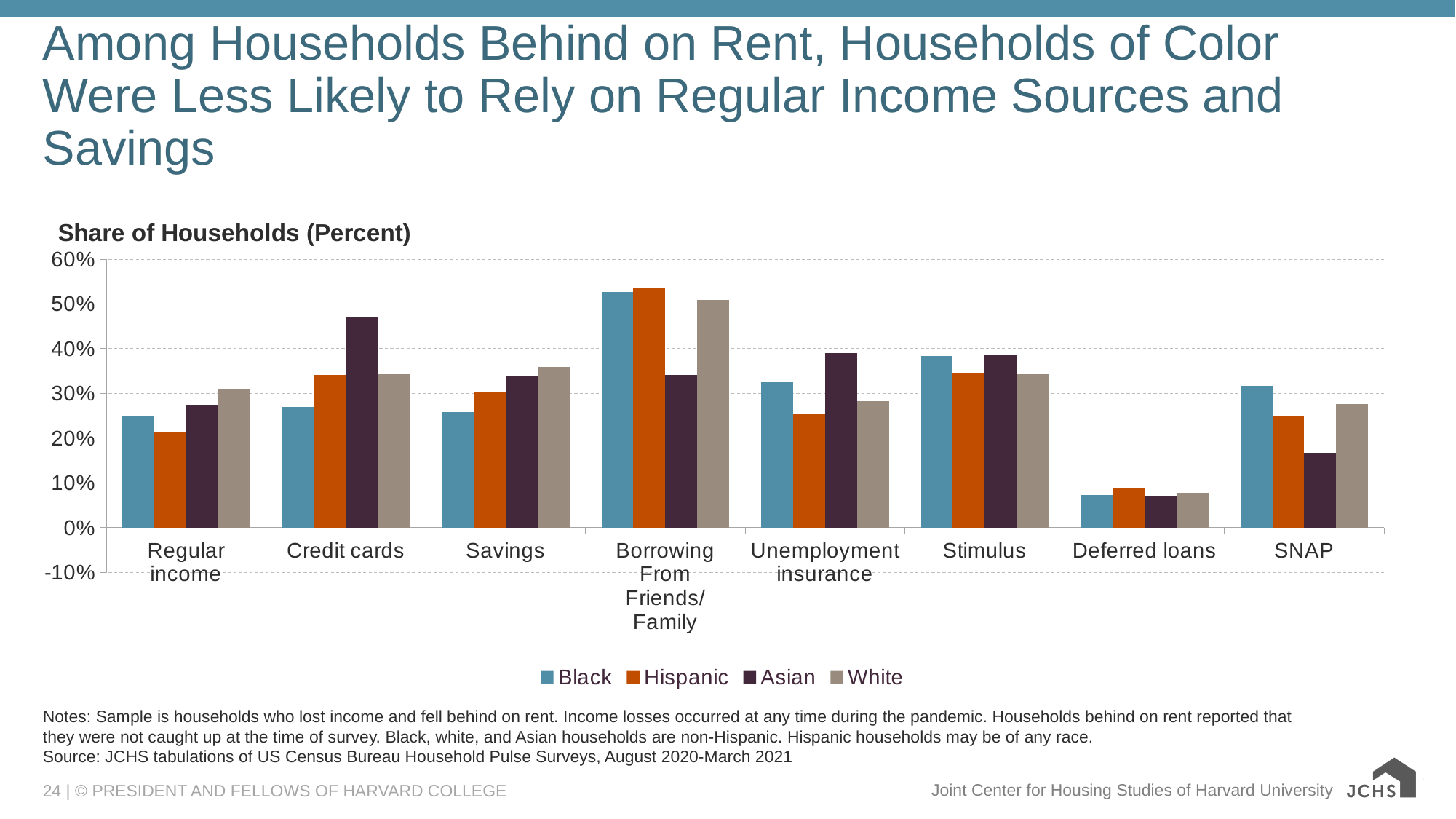

# Among Households Behind on Rent, Households of Color Were Less Likely to Rely on Regular Income Sources and Savings

### Chart: Share of Households (Percent)

| Category | Black | Hispanic | Asian | White |
|---|---|---|---|---|
| Regular income | 0.249675 | 0.2131857 | 0.27539549999999996 | 0.30870010000000003 |
| Credit cards | 0.2693142 | 0.3406004 | 0.4722302 | 0.3432072 |
| Savings | 0.25822870000000003 | 0.3036002 | 0.3382198 | 0.3600674 |
| Borrowing From Friends/Family | 0.5262663 | 0.5361191000000001 | 0.34128729999999996 | 0.5088461 |
| Unemployment insurance | 0.3258211 | 0.25479209999999997 | 0.3900658 | 0.283066 |
| Stimulus | 0.3832751 | 0.3465862 | 0.38516649999999997 | 0.3432279 |
| Deferred loans | 0.0733707 | 0.08714549999999999 | 0.0714348 | 0.0776742 |
| SNAP | 0.3165945 | 0.2480501 | 0.166802 | 0.2769837 |
Notes: Sample is households who lost income and fell behind on rent. Income losses occurred at any time during the pandemic. Households behind on rent reported that they were not caught up at the time of survey. Black, white, and Asian households are non-Hispanic. Hispanic households may be of any race.
Source: JCHS tabulations of US Census Bureau Household Pulse Surveys, August 2020-March 2021